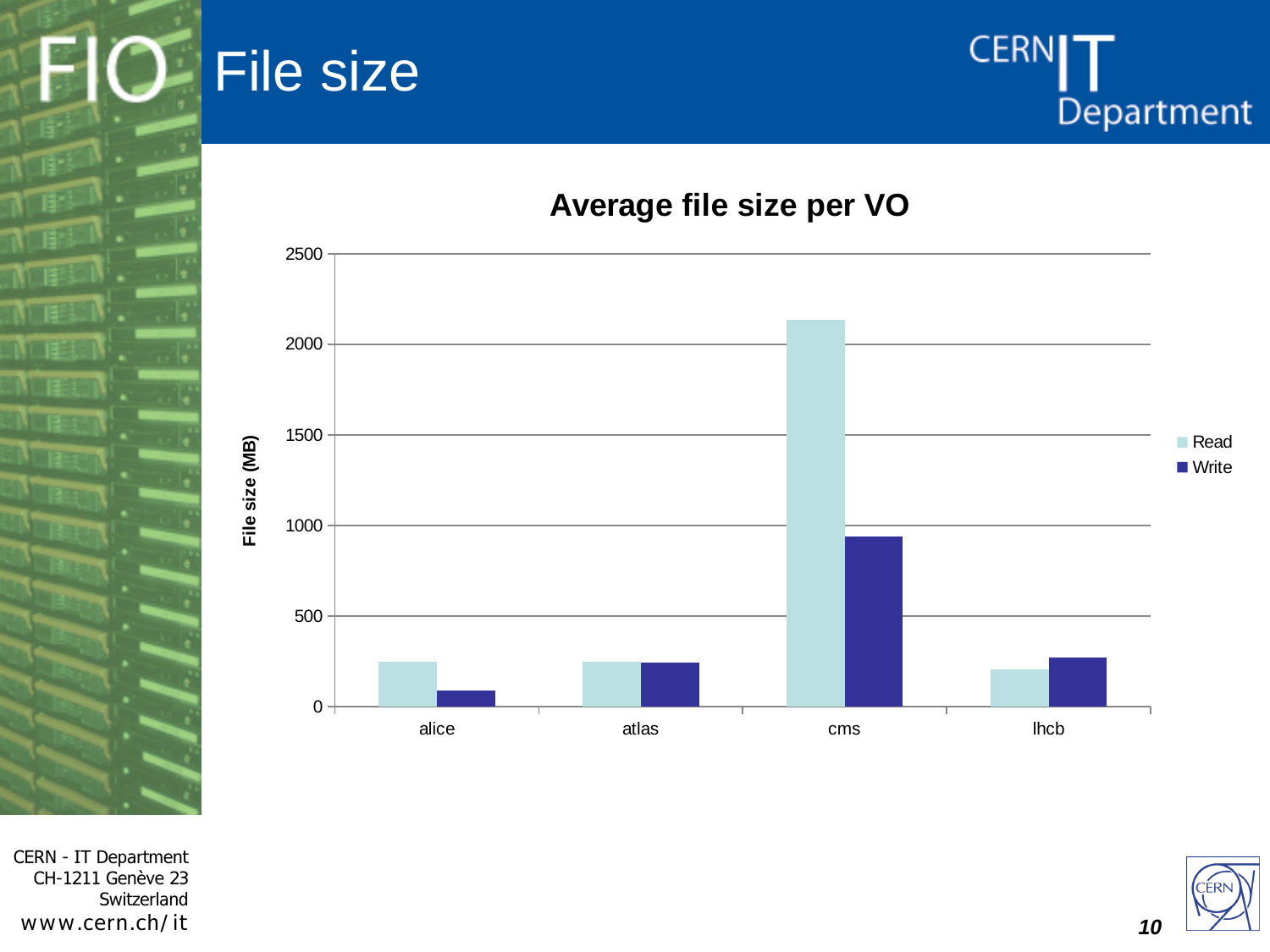

# File size

### Chart: Average file size per VO

| Category |  |  |
|---|---|---|
| alice | 246.2 | 87.5 |
| atlas | 249.7 | 242.7 |
| cms | 2136.3 | 937.3 |
| lhcb | 204.7 | 269.5 |
10